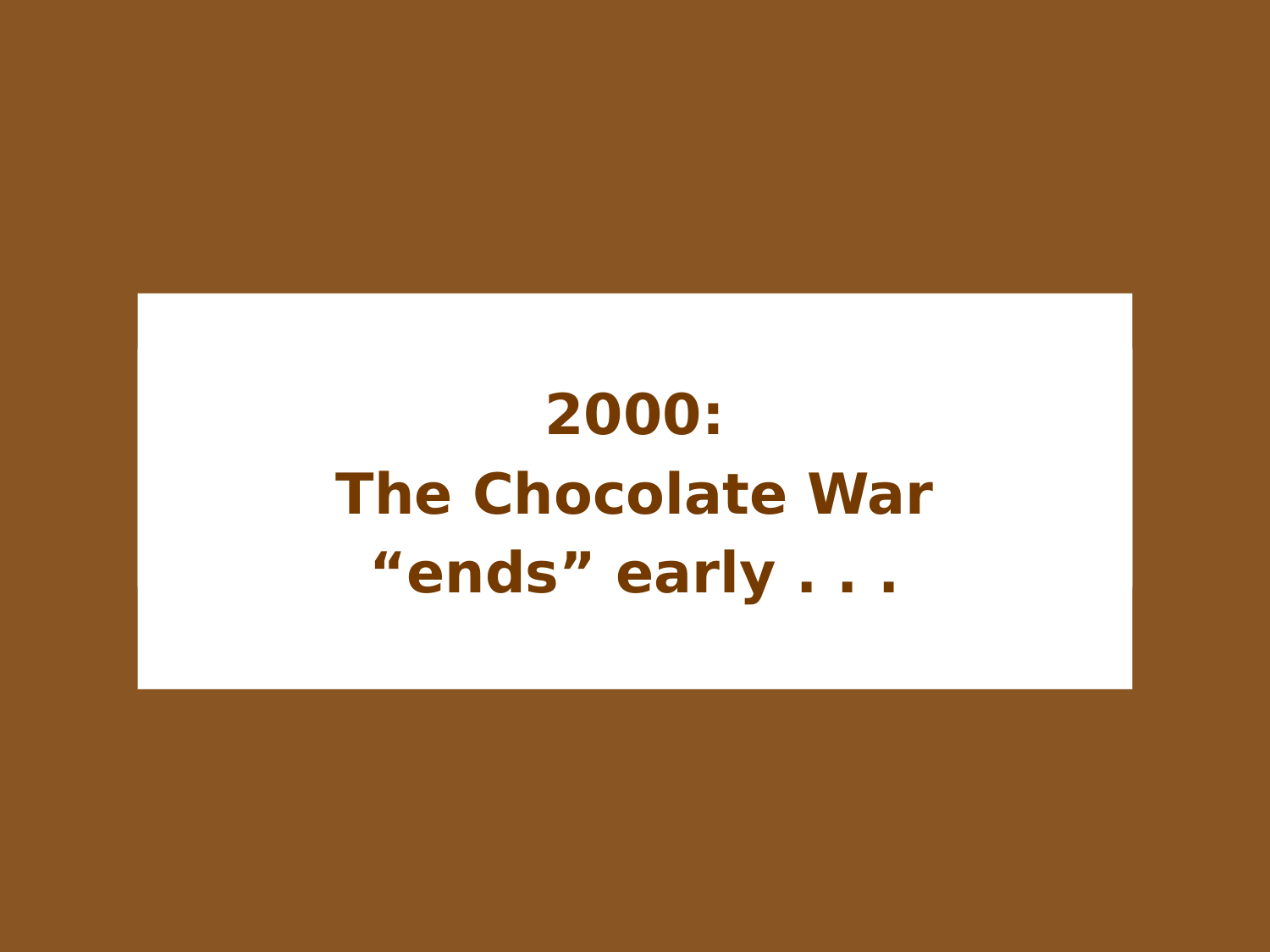

2000:
The Chocolate War
“ends” early . . .

Back to the war …